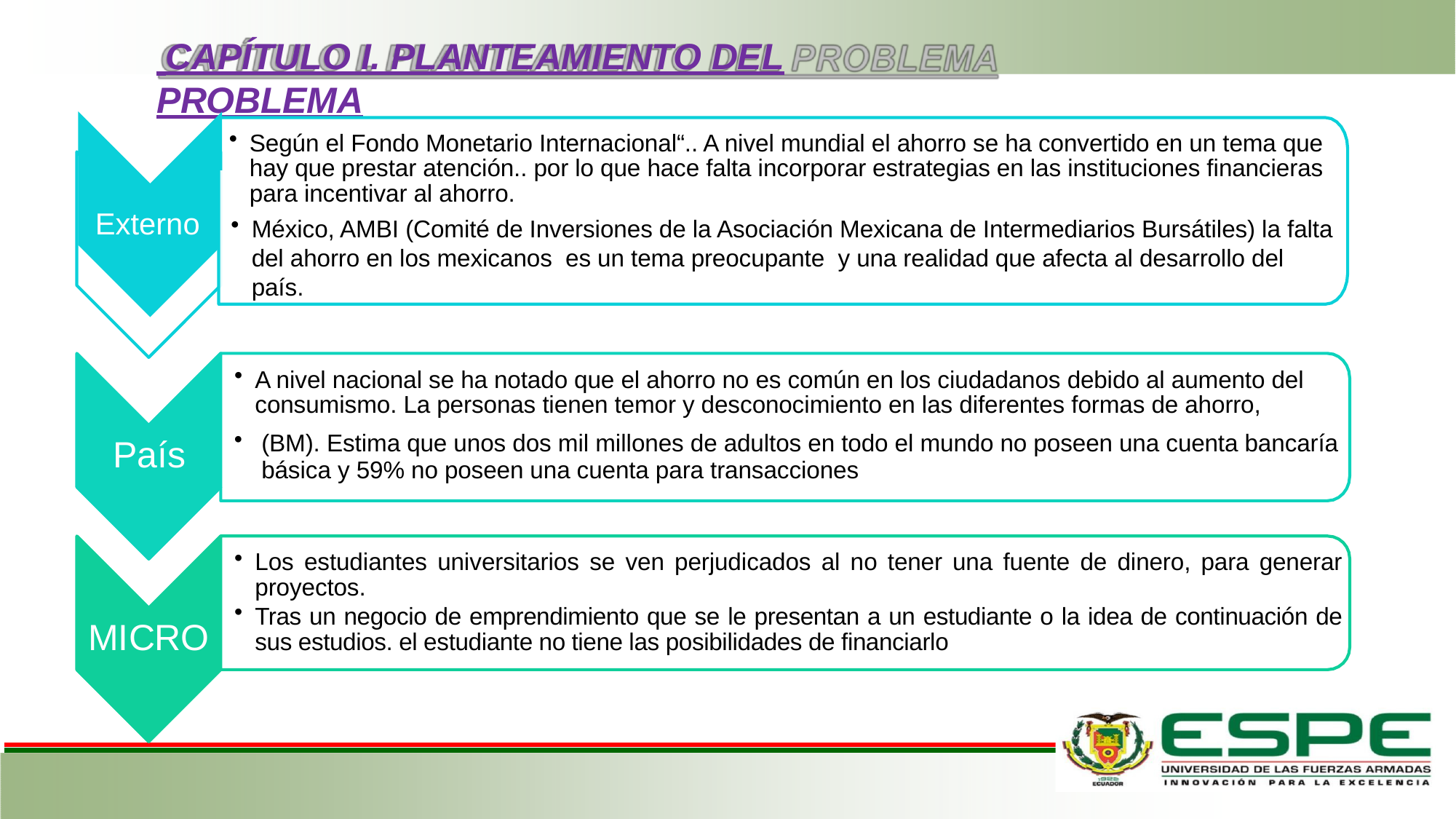

# CAPÍTULO I. PLANTEAMIENTO DEL PROBLEMA

Según el Fondo Monetario Internacional“.. A nivel mundial el ahorro se ha convertido en un tema que hay que prestar atención.. por lo que hace falta incorporar estrategias en las instituciones financieras para incentivar al ahorro.

Externo
México, AMBI (Comité de Inversiones de la Asociación Mexicana de Intermediarios Bursátiles) la falta del ahorro en los mexicanos  es un tema preocupante  y una realidad que afecta al desarrollo del país.

A nivel nacional se ha notado que el ahorro no es común en los ciudadanos debido al aumento del consumismo. La personas tienen temor y desconocimiento en las diferentes formas de ahorro,
(BM). Estima que unos dos mil millones de adultos en todo el mundo no poseen una cuenta bancaría básica y 59% no poseen una cuenta para transacciones
País

Los estudiantes universitarios se ven perjudicados al no tener una fuente de dinero, para generar proyectos.
Tras un negocio de emprendimiento que se le presentan a un estudiante o la idea de continuación de sus estudios. el estudiante no tiene las posibilidades de financiarlo
MICRO